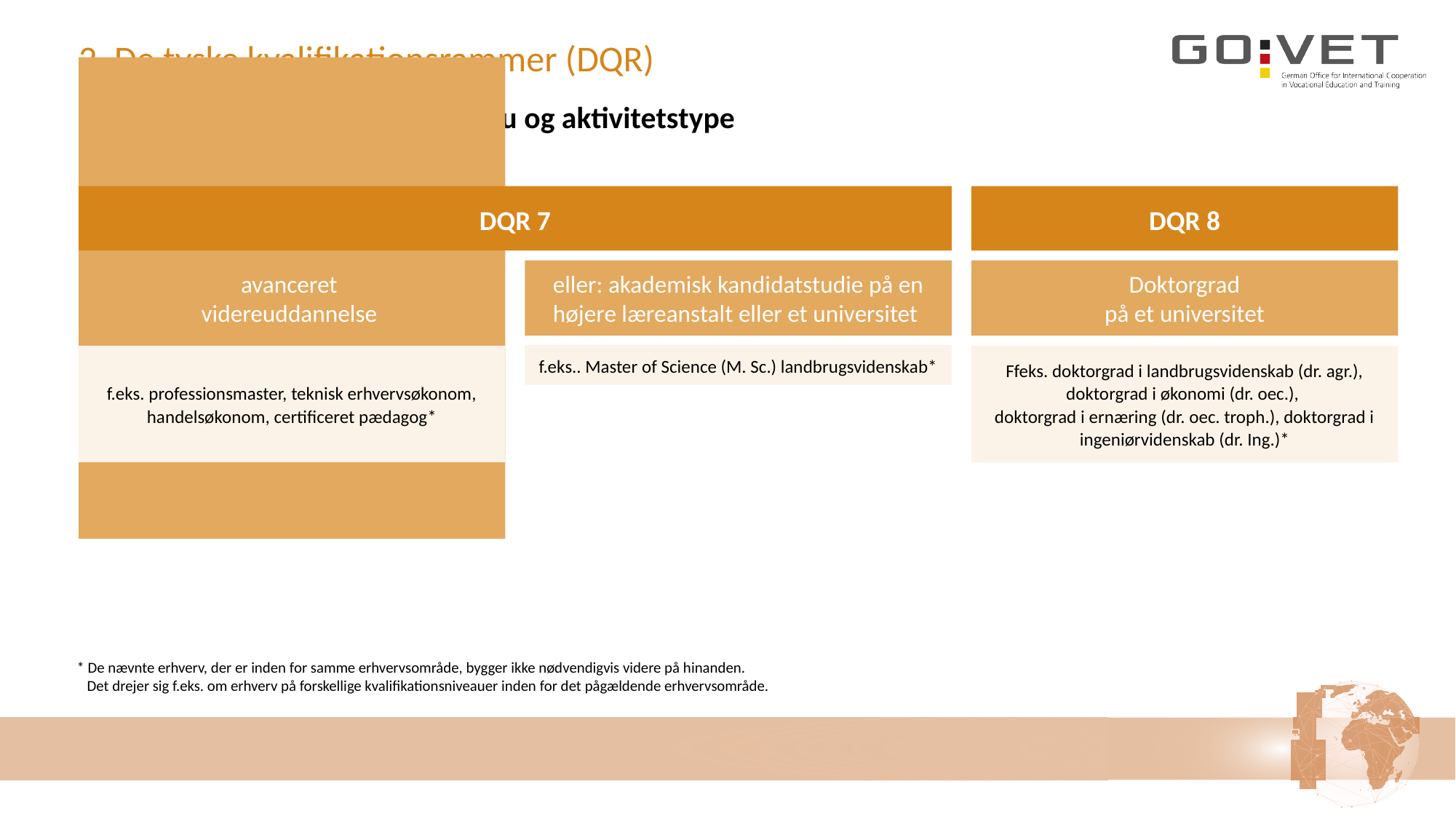

# 2. De tyske kvalifikationsrammer (DQR)
Oversigt efter kompleksitetsniveau og aktivitetstype
DQR 7
DQR 8
avanceret
videreuddannelse
eller: akademisk kandidatstudie på en højere læreanstalt eller et universitet
Doktorgrad
på et universitet
f.eks.. Master of Science (M. Sc.) landbrugsvidenskab*
Ffeks. doktorgrad i landbrugsvidenskab (dr. agr.), doktorgrad i økonomi (dr. oec.),
doktorgrad i ernæring (dr. oec. troph.), doktorgrad i ingeniørvidenskab (dr. Ing.)*
f.eks. professionsmaster, teknisk erhvervsøkonom, handelsøkonom, certificeret pædagog*
 * De nævnte erhverv, der er inden for samme erhvervsområde, bygger ikke nødvendigvis videre på hinanden.
    Det drejer sig f.eks. om erhverv på forskellige kvalifikationsniveauer inden for det pågældende erhvervsområde.